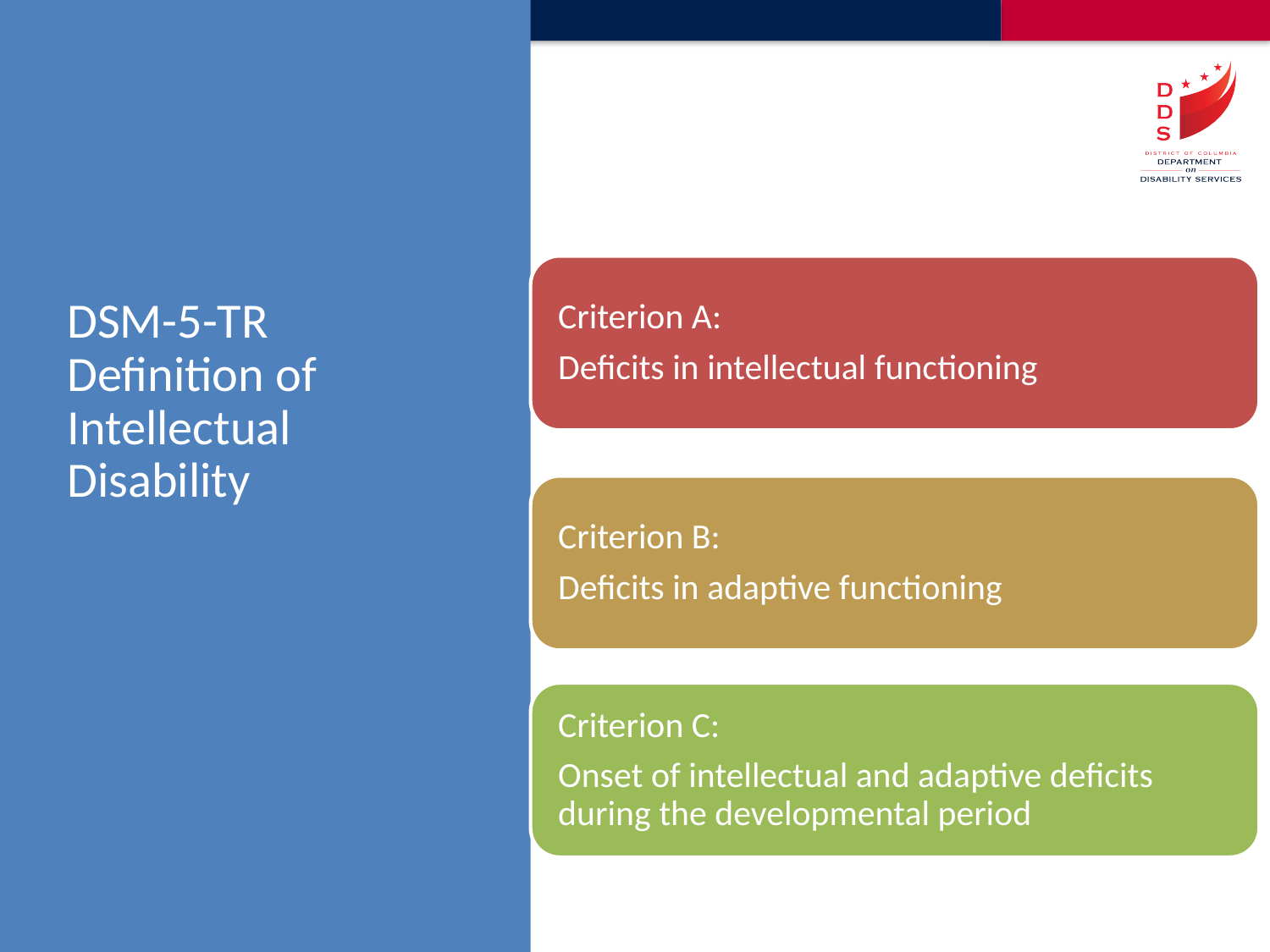

# DSM-5-TR Definition of Intellectual Disability
Criterion A:
Deficits in intellectual functioning
Criterion B:
Deficits in adaptive functioning
Criterion C:
Onset of intellectual and adaptive deficits during the developmental period